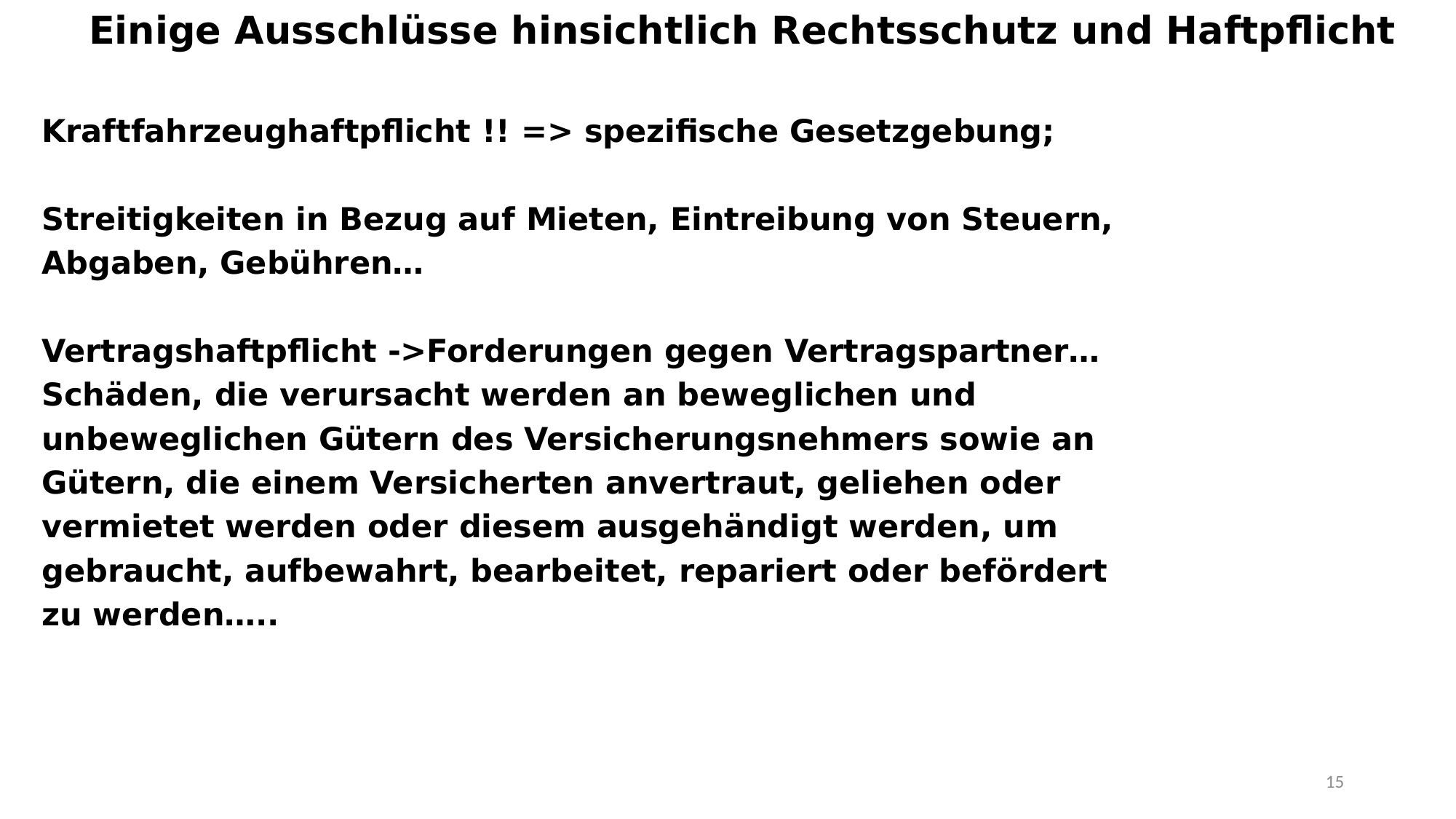

Einige Ausschlüsse hinsichtlich Rechtsschutz und Haftpflicht

Kraftfahrzeughaftpflicht !! => spezifische Gesetzgebung;

Streitigkeiten in Bezug auf Mieten, Eintreibung von Steuern,
Abgaben, Gebühren…

Vertragshaftpflicht ->Forderungen gegen Vertragspartner…
Schäden, die verursacht werden an beweglichen und
unbeweglichen Gütern des Versicherungsnehmers sowie an
Gütern, die einem Versicherten anvertraut, geliehen oder
vermietet werden oder diesem ausgehändigt werden, um
gebraucht, aufbewahrt, bearbeitet, repariert oder befördert
zu werden…..

15